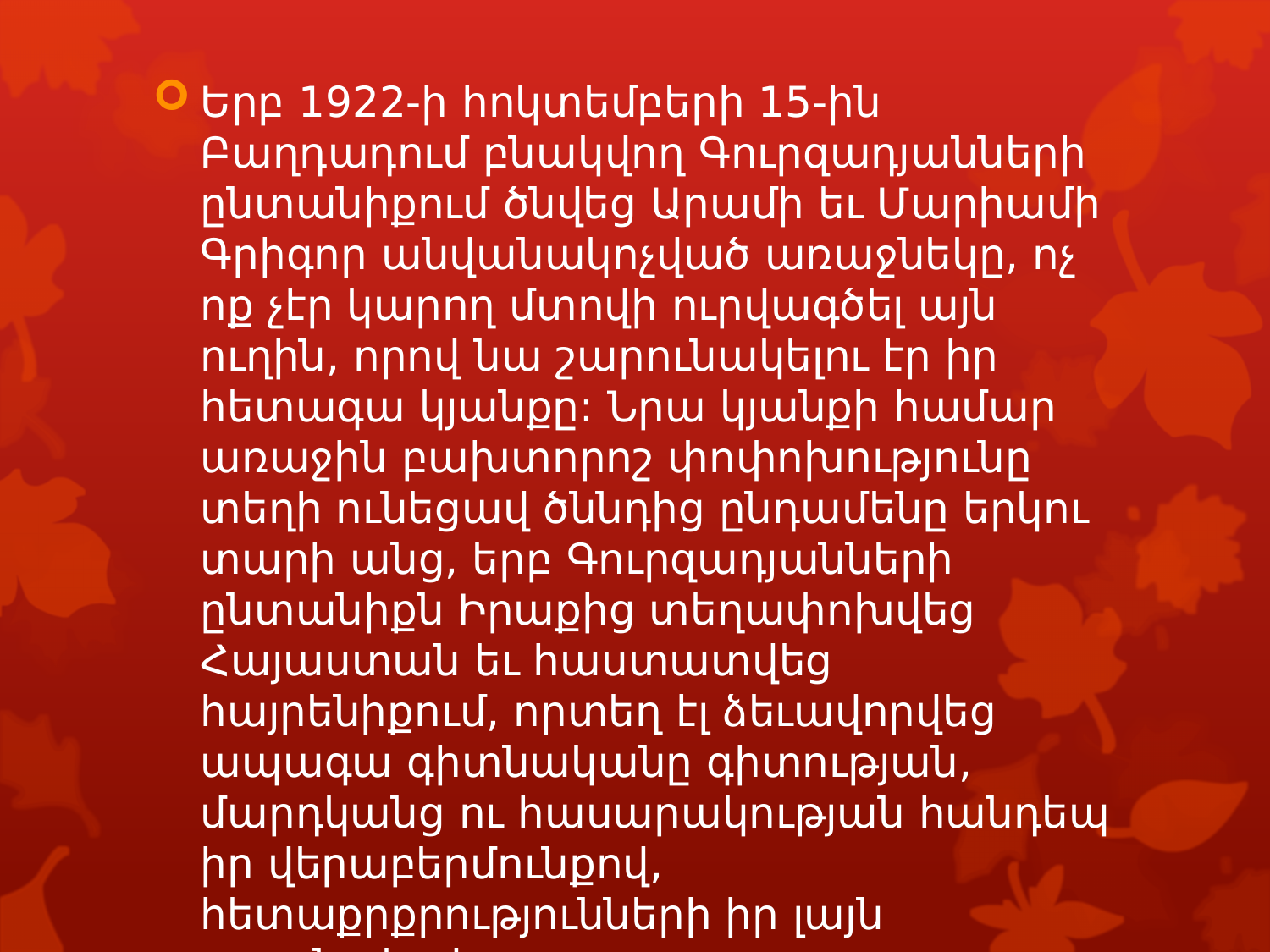

Երբ 1922-ի հոկտեմբերի 15-ին Բաղդադում բնակվող Գուրզադյանների ընտանիքում ծնվեց Արամի եւ Մարիամի Գրիգոր անվանակոչված առաջնեկը, ոչ ոք չէր կարող մտովի ուրվագծել այն ուղին, որով նա շարունակելու էր իր հետագա կյանքը: Նրա կյանքի համար առաջին բախտորոշ փոփոխությունը տեղի ունեցավ ծննդից ընդամենը երկու տարի անց, երբ Գուրզադյանների ընտանիքն Իրաքից տեղափոխվեց Հայաստան եւ հաստատվեց հայրենիքում, որտեղ էլ ձեւավորվեց ապագա գիտնականը գիտության, մարդկանց ու հասարակության հանդեպ իր վերաբերմունքով, հետաքրքրությունների իր լայն շրջանակով: